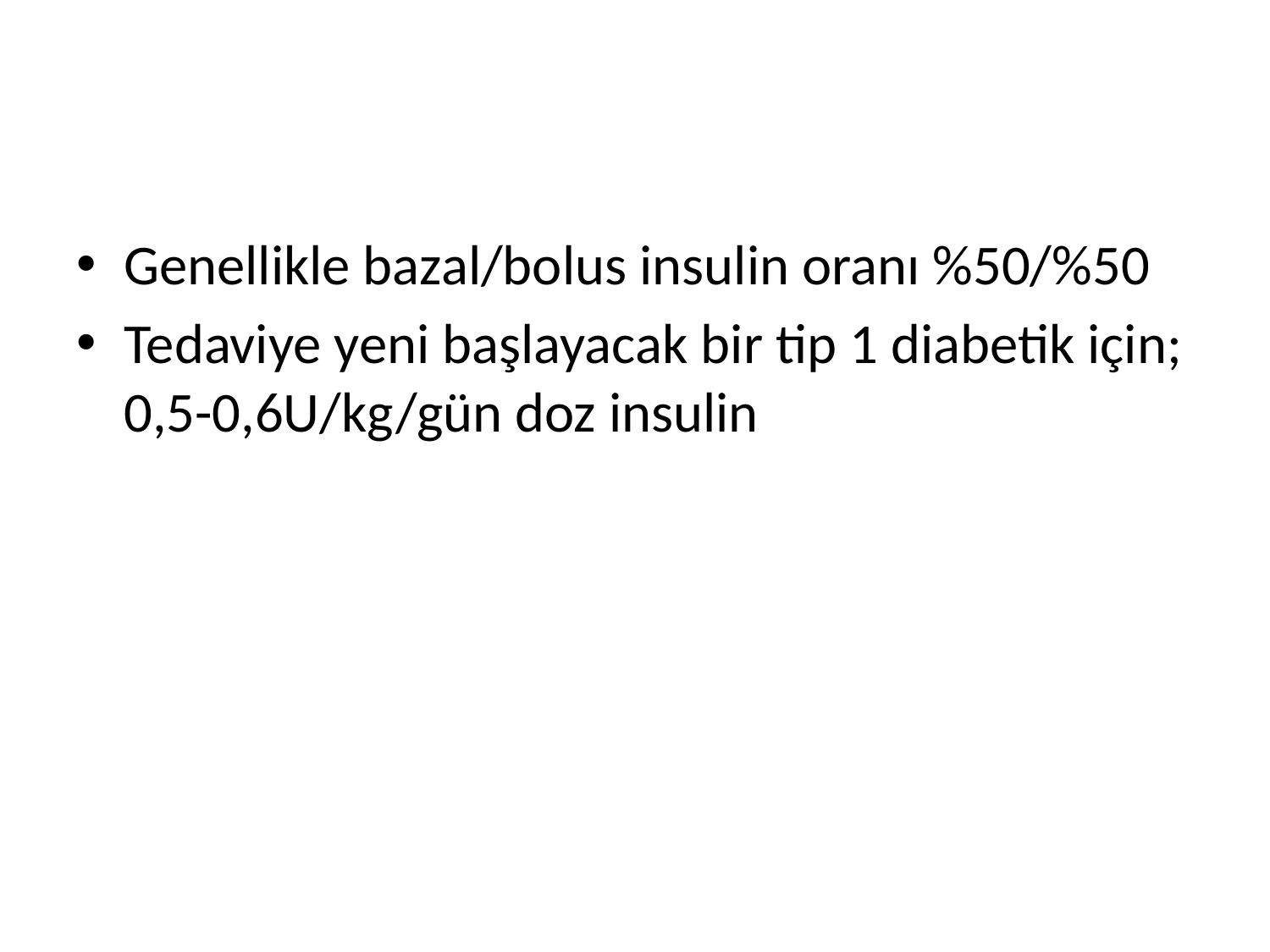

#
Genellikle bazal/bolus insulin oranı %50/%50
Tedaviye yeni başlayacak bir tip 1 diabetik için; 0,5-0,6U/kg/gün doz insulin